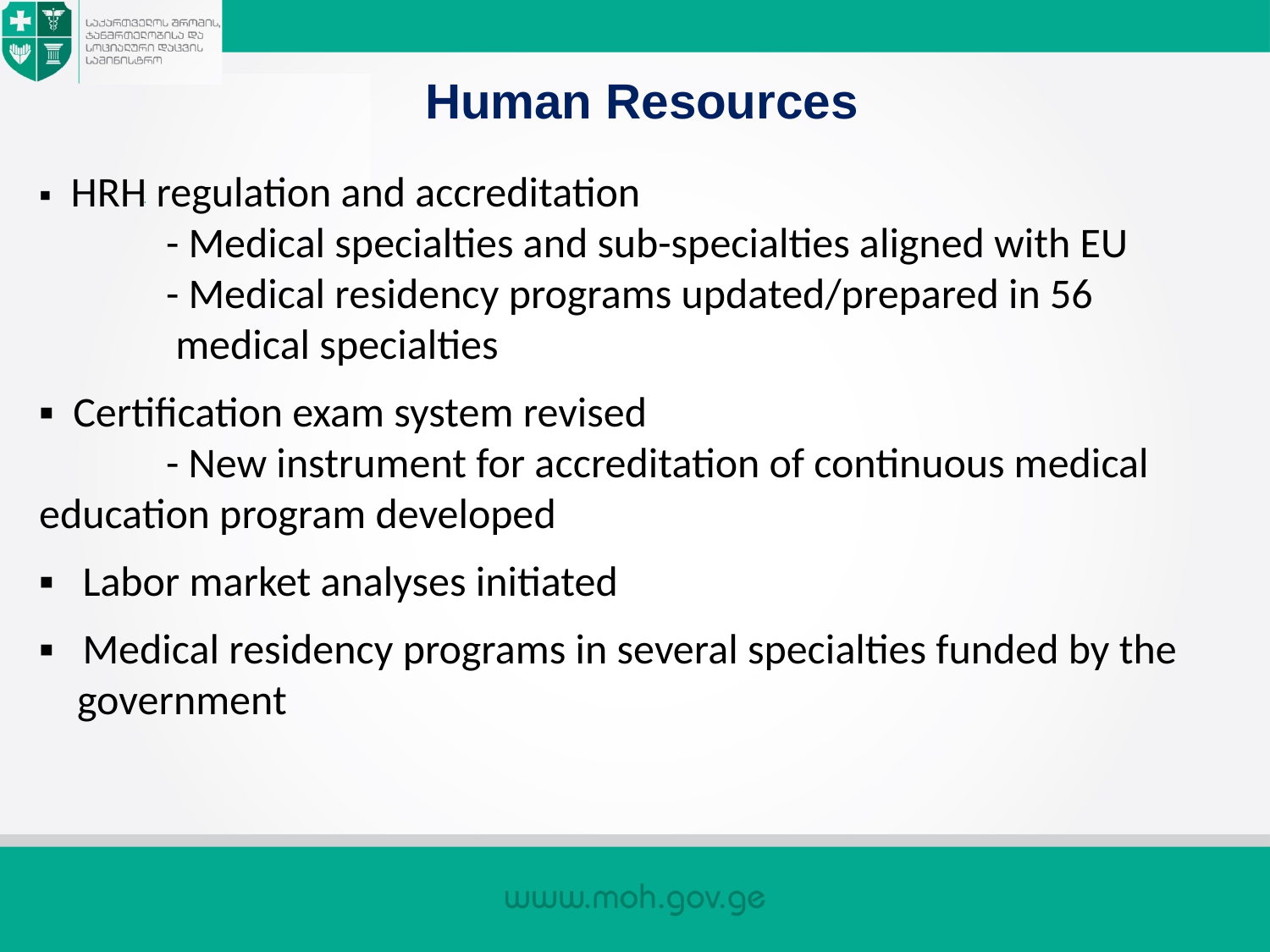

Human Resources
▪  HRH regulation and accreditation
	- Medical specialties and sub-specialties aligned with EU
	- Medical residency programs updated/prepared in 56
	 medical specialties

▪  Certification exam system revised
	- New instrument for accreditation of continuous medical 	education program developed

▪   Labor market analyses initiated

▪   Medical residency programs in several specialties funded by the
    government